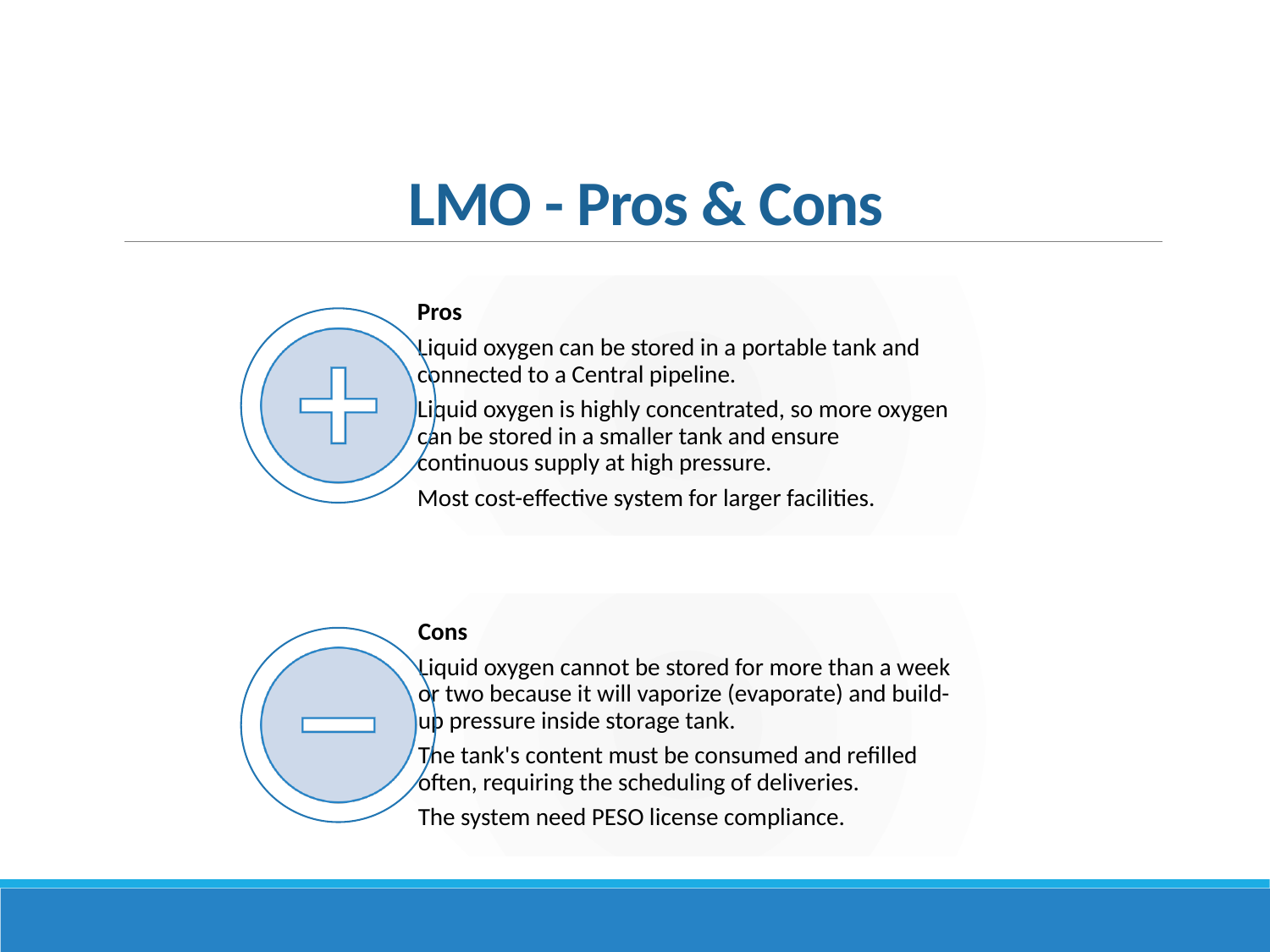

LMO - Pros & Cons
Pros
Liquid oxygen can be stored in a portable tank and connected to a Central pipeline.
Liquid oxygen is highly concentrated, so more oxygen can be stored in a smaller tank and ensure continuous supply at high pressure.
Most cost-effective system for larger facilities.
Cons
Liquid oxygen cannot be stored for more than a week or two because it will vaporize (evaporate) and build-up pressure inside storage tank.
The tank's content must be consumed and refilled often, requiring the scheduling of deliveries.
The system need PESO license compliance.